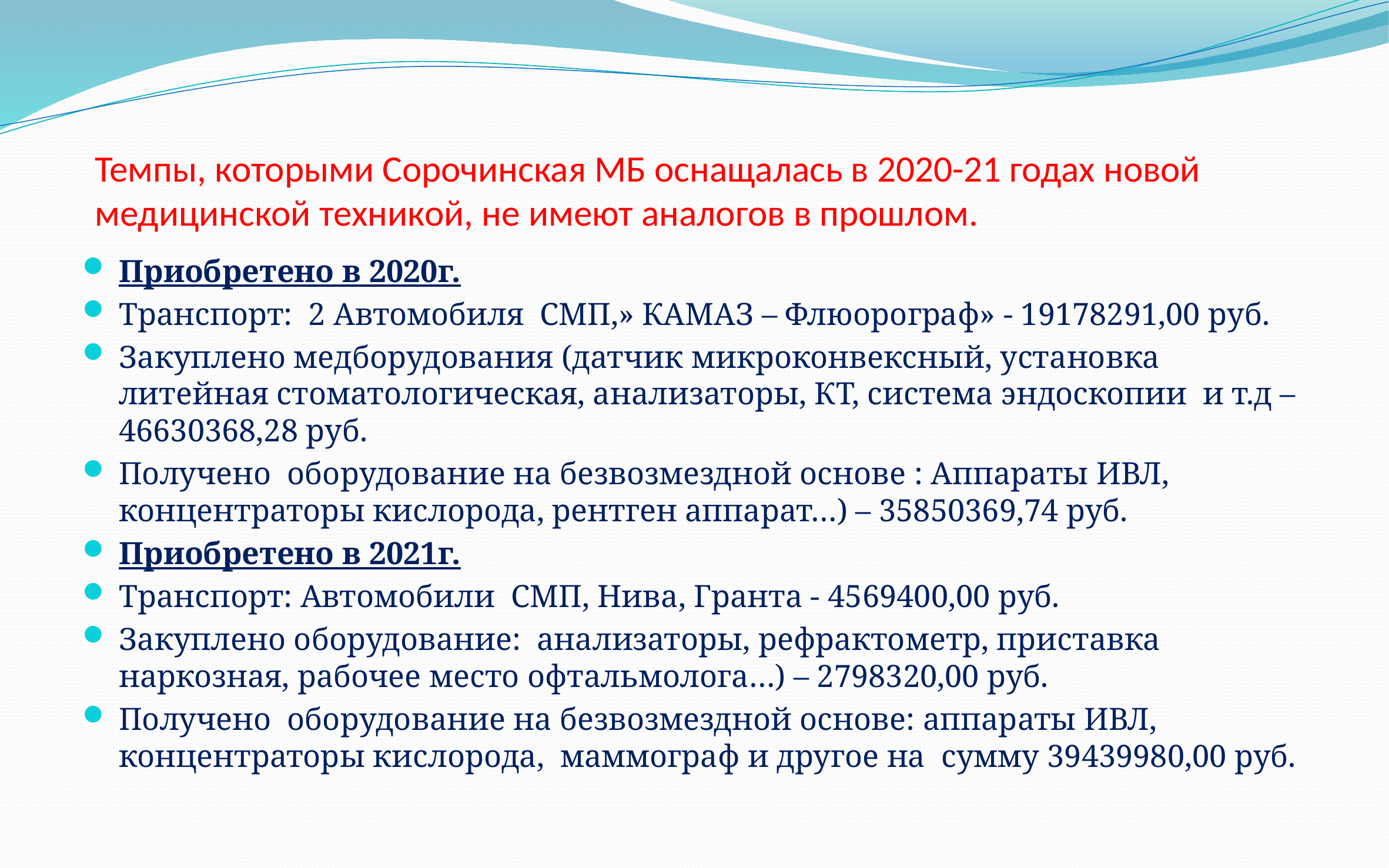

# Темпы, которыми Сорочинская МБ оснащалась в 2020-21 годах новой медицинской техникой, не имеют аналогов в прошлом.
Приобретено в 2020г.
Транспорт:  2 Автомобиля  СМП,» КАМАЗ – Флюорограф» - 19178291,00 руб.
Закуплено медборудования (датчик микроконвексный, установка литейная стоматологическая, анализаторы, КТ, система эндоскопии  и т.д –46630368,28 руб.
Получено  оборудование на безвозмездной основе : Аппараты ИВЛ, концентраторы кислорода, рентген аппарат…) – 35850369,74 руб.
Приобретено в 2021г.
Транспорт: Автомобили  СМП, Нива, Гранта - 4569400,00 руб.
Закуплено оборудование:  анализаторы, рефрактометр, приставка наркозная, рабочее место офтальмолога…) – 2798320,00 руб.
Получено  оборудование на безвозмездной основе: аппараты ИВЛ, концентраторы кислорода,  маммограф и другое на  сумму 39439980,00 руб.